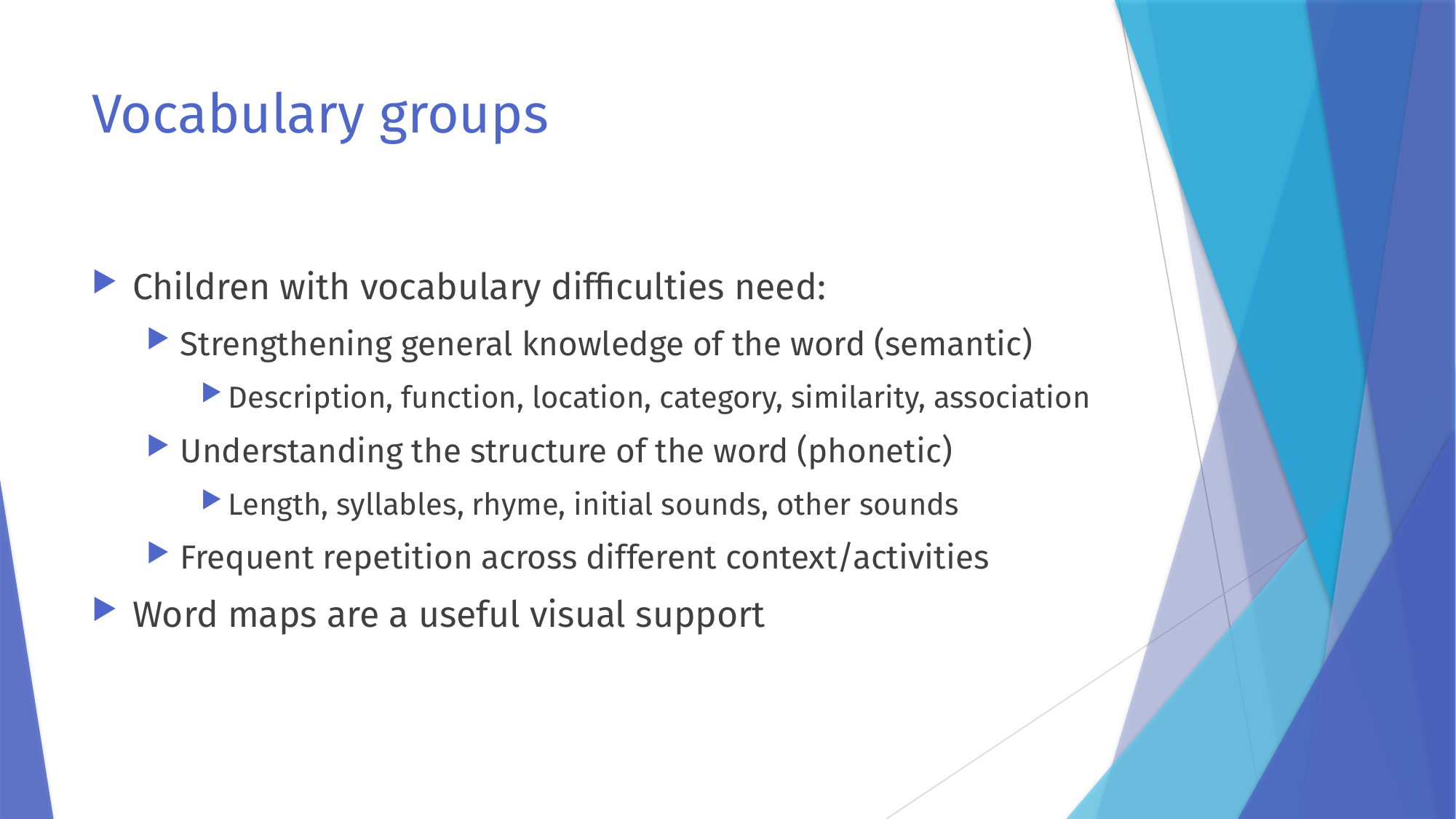

# Vocabulary groups
Children with vocabulary difficulties need:
Strengthening general knowledge of the word (semantic)
Description, function, location, category, similarity, association
Understanding the structure of the word (phonetic)
Length, syllables, rhyme, initial sounds, other sounds
Frequent repetition across different context/activities
Word maps are a useful visual support